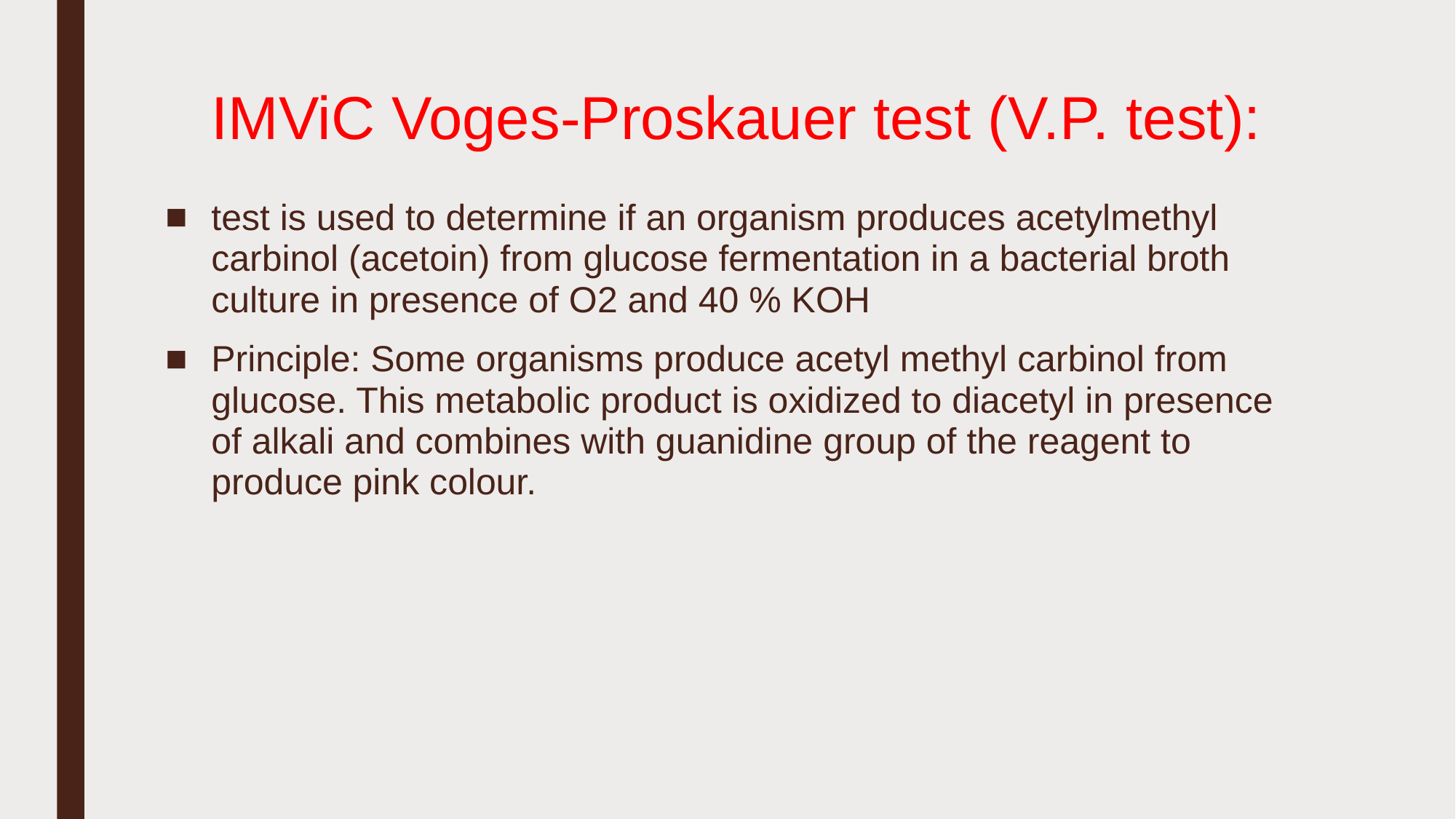

# IMViC Voges-Proskauer test (V.P. test):
test is used to determine if an organism produces acetylmethyl carbinol (acetoin) from glucose fermentation in a bacterial broth culture in presence of O2 and 40 % KOH
Principle: Some organisms produce acetyl methyl carbinol from glucose. This metabolic product is oxidized to diacetyl in presence of alkali and combines with guanidine group of the reagent to produce pink colour.